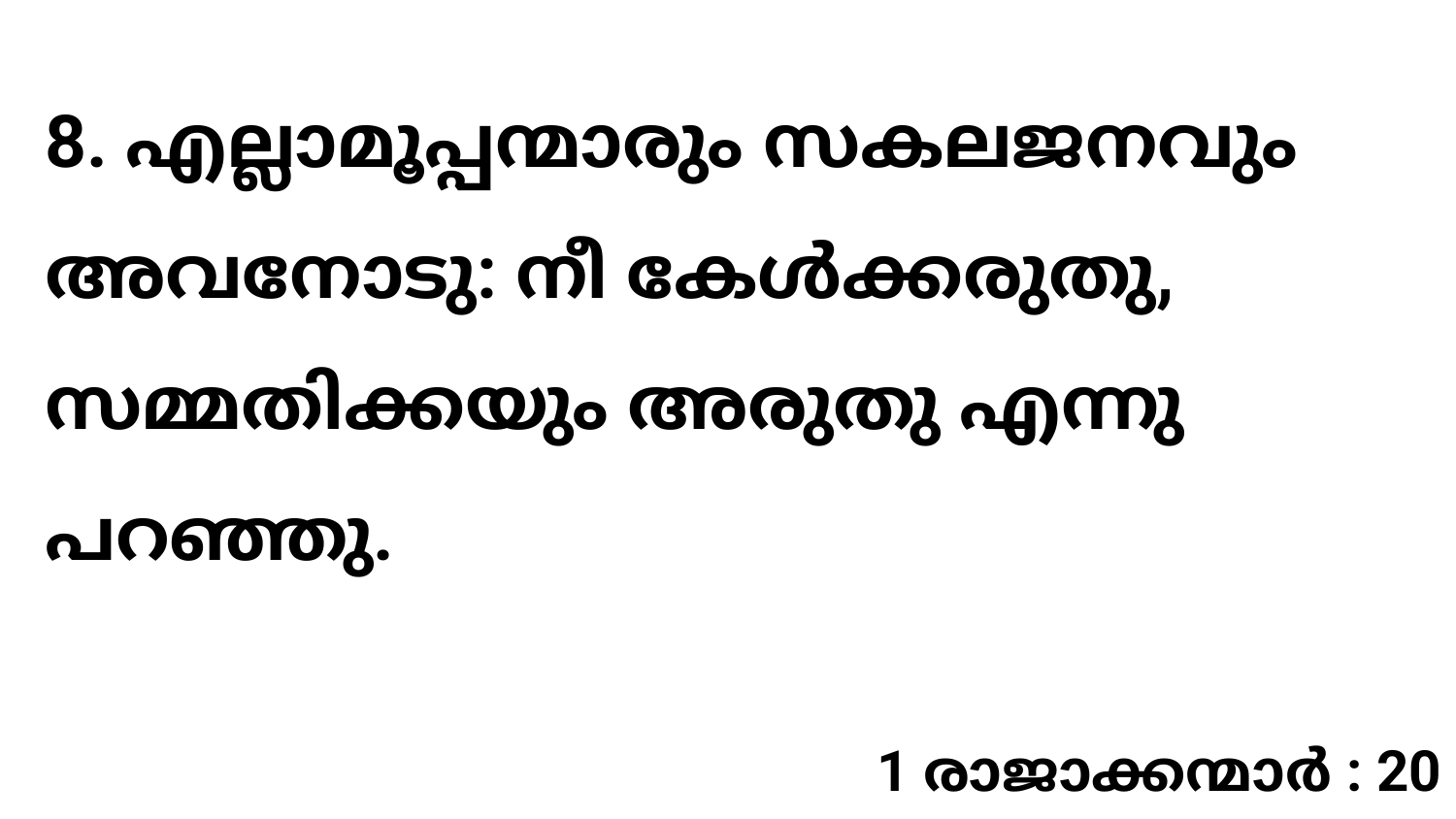

8. എല്ലാമൂപ്പന്മാരും സകലജനവും അവനോടു: നീ കേൾക്കരുതു, സമ്മതിക്കയും അരുതു എന്നു പറഞ്ഞു.
1 രാജാക്കന്മാർ : 20